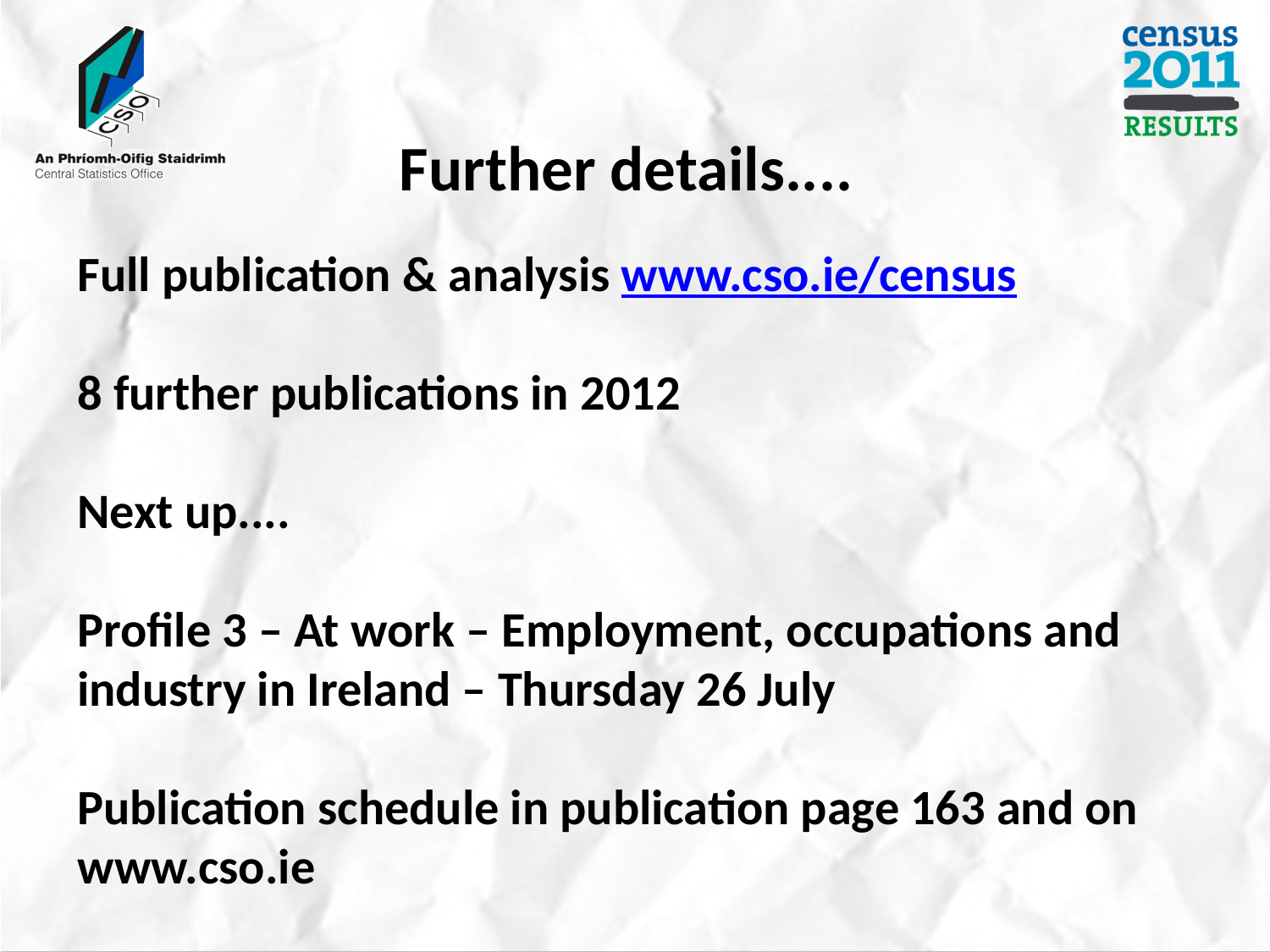

#
Further details....
Full publication & analysis www.cso.ie/census

8 further publications in 2012

Next up....

Profile 3 – At work – Employment, occupations and industry in Ireland – Thursday 26 July

Publication schedule in publication page 163 and on www.cso.ie